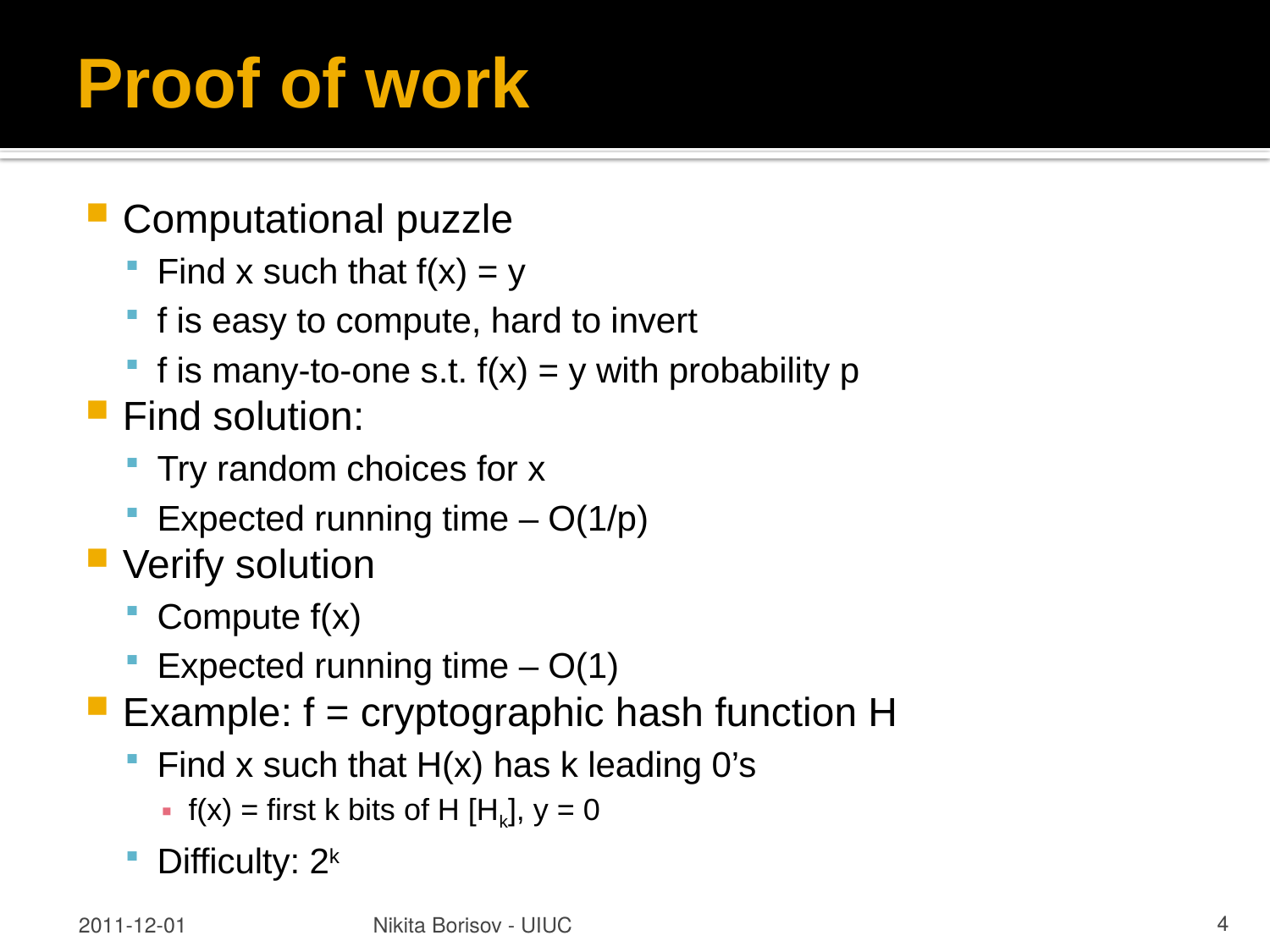

# Proof of work
Computational puzzle
Find x such that f(x) = y
f is easy to compute, hard to invert
f is many-to-one s.t. f(x) = y with probability p
Find solution:
Try random choices for x
Expected running time – O(1/p)
Verify solution
Compute f(x)
Expected running time – O(1)
Example: f = cryptographic hash function H
Find x such that H(x) has k leading 0’s
f(x) = first k bits of H [Hk], y = 0
Difficulty: 2k
2011-12-01
Nikita Borisov - UIUC
4